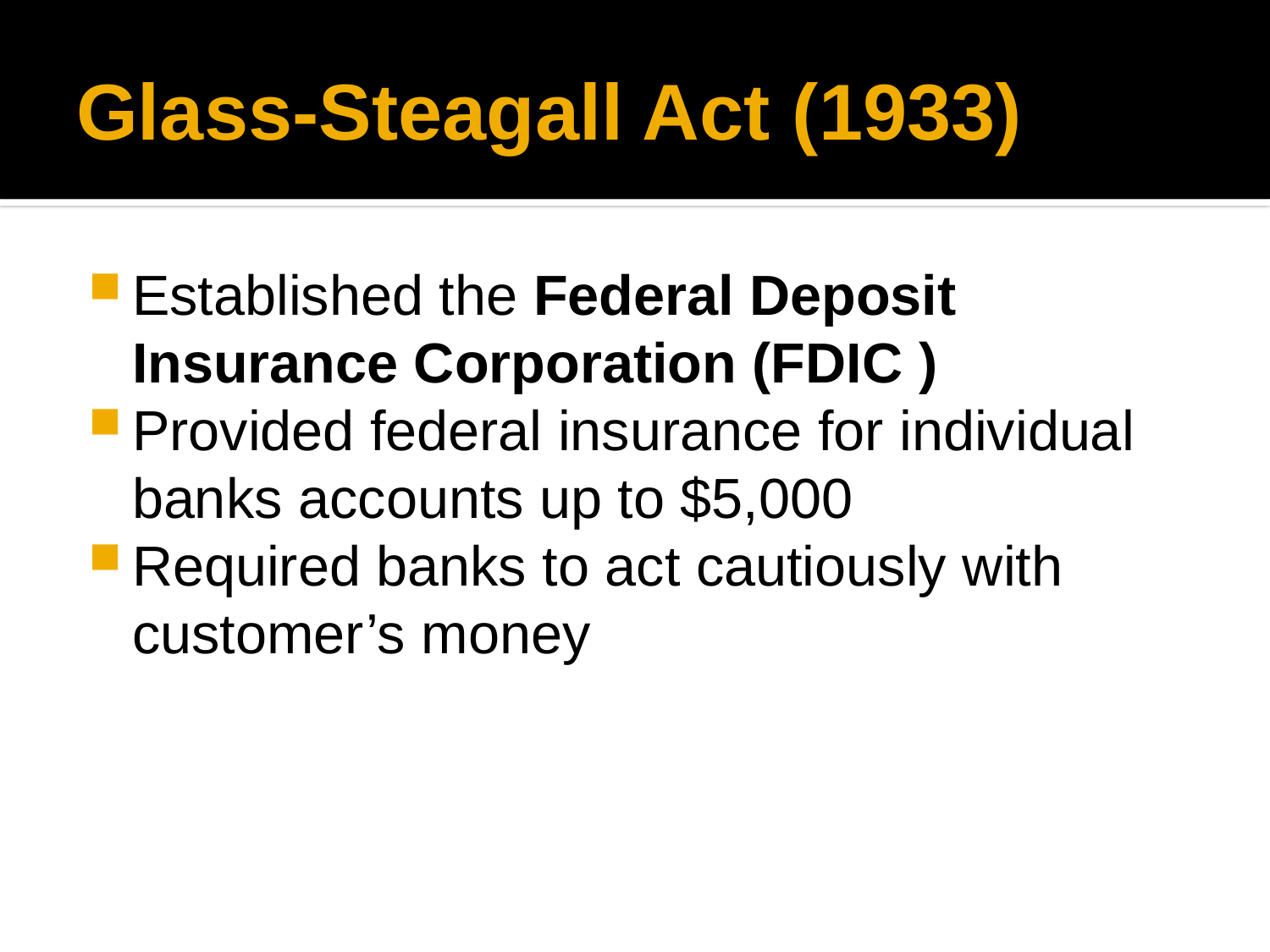

# Glass-Steagall Act (1933)
Established the Federal Deposit Insurance Corporation (FDIC )
Provided federal insurance for individual banks accounts up to $5,000
Required banks to act cautiously with customer’s money